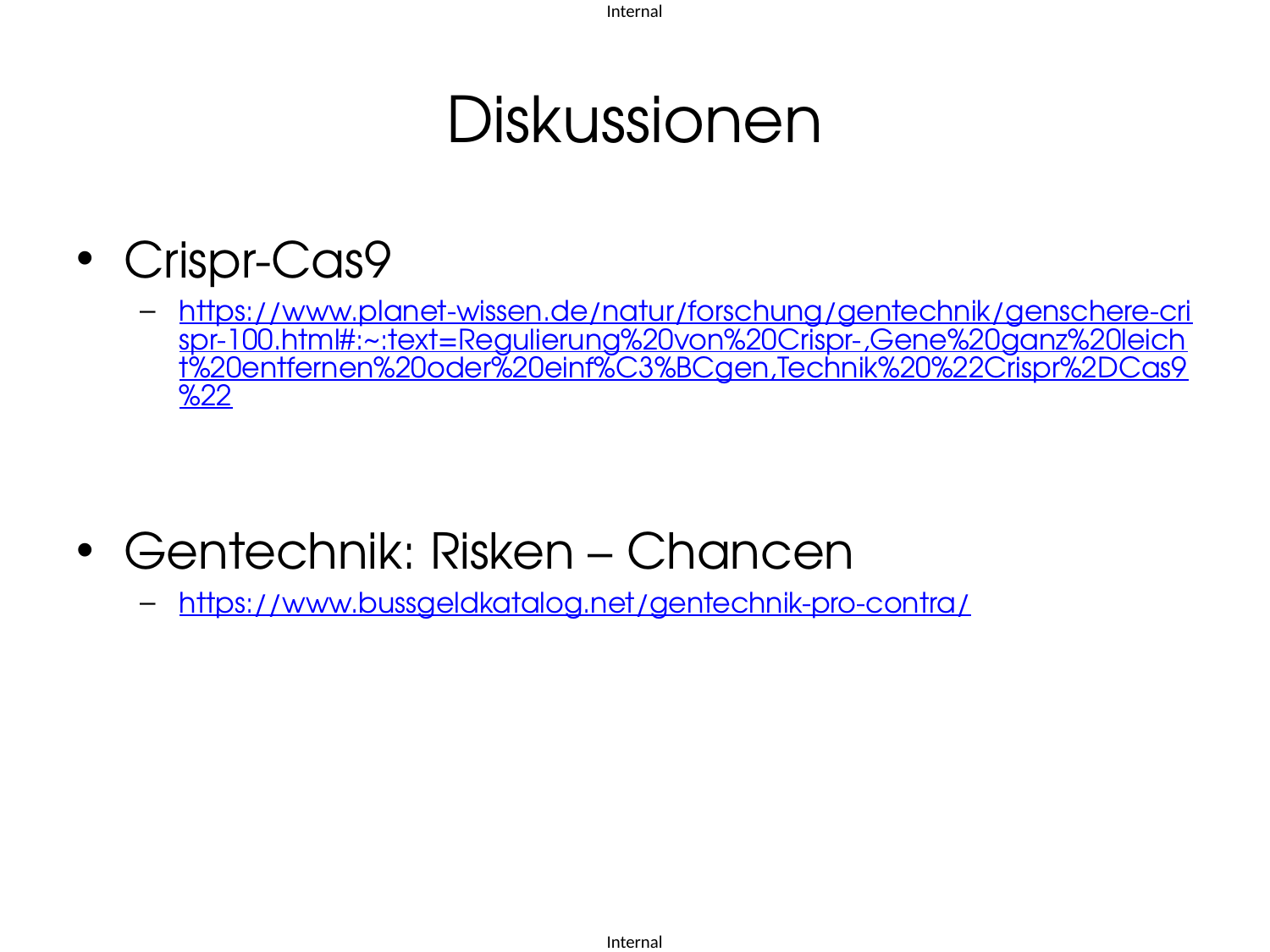

# Diskussionen
Crispr-Cas9
https://www.planet-wissen.de/natur/forschung/gentechnik/genschere-crispr-100.html#:~:text=Regulierung%20von%20Crispr-,Gene%20ganz%20leicht%20entfernen%20oder%20einf%C3%BCgen,Technik%20%22Crispr%2DCas9%22

Gentechnik: Risken – Chancen
https://www.bussgeldkatalog.net/gentechnik-pro-contra/